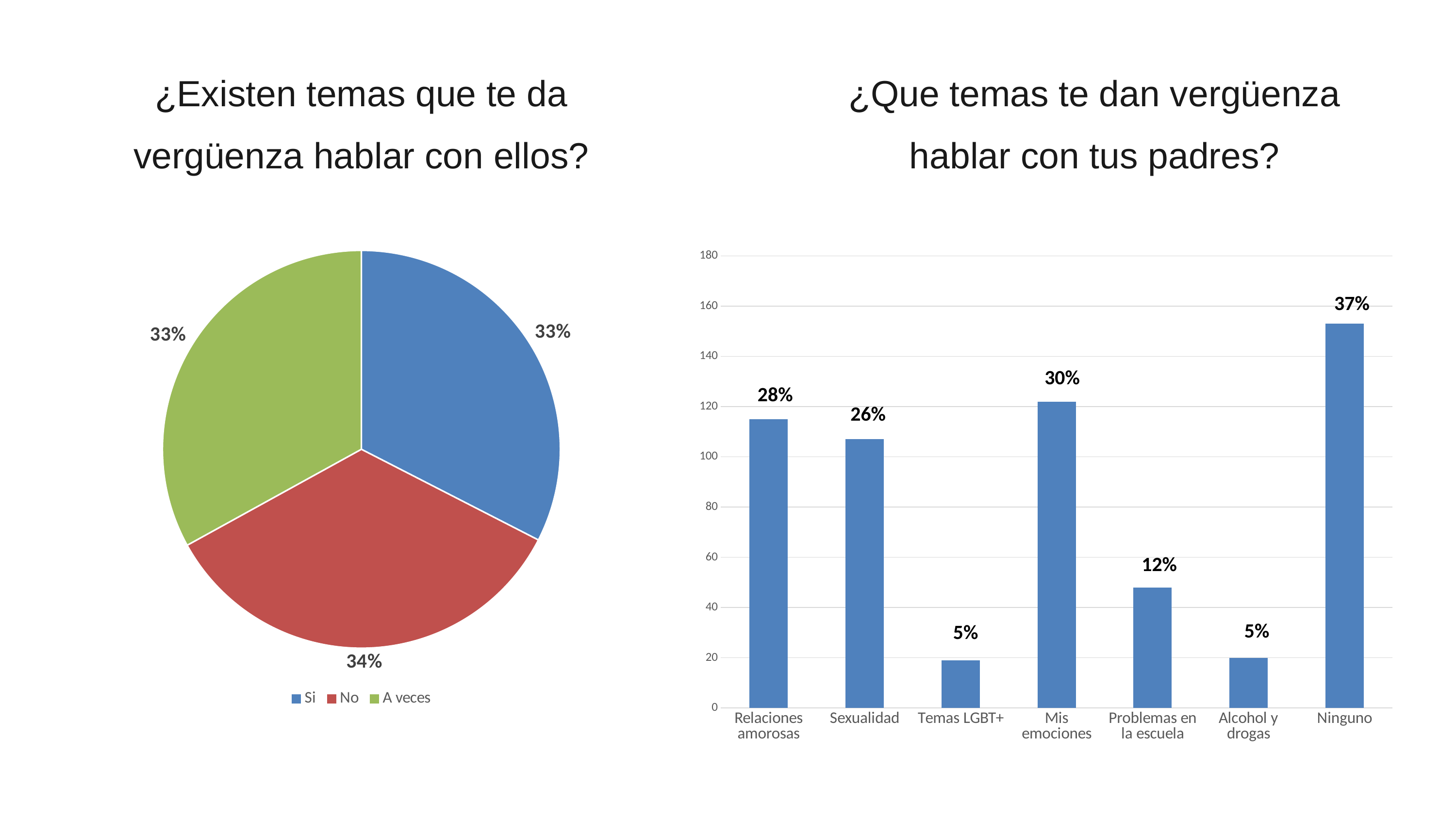

¿Existen temas que te da vergüenza hablar con ellos?
¿Que temas te dan vergüenza hablar con tus padres?

### Chart

| Category | Columna3 | Columna1 | Columna2 |
|---|---|---|---|
| Relaciones amorosas | 115.0 | None | None |
| Sexualidad | 107.0 | None | None |
| Temas LGBT+ | 19.0 | None | None |
| Mis emociones | 122.0 | None | None |
| Problemas en la escuela | 48.0 | None | None |
| Alcohol y drogas | 20.0 | None | None |
| Ninguno | 153.0 | None | None |

### Chart

| Category | Columna1 |
|---|---|
| Si | 137.0 |
| No | 145.0 |
| A veces | 139.0 |
37%
30%
28%
26%
12%
5%
5%